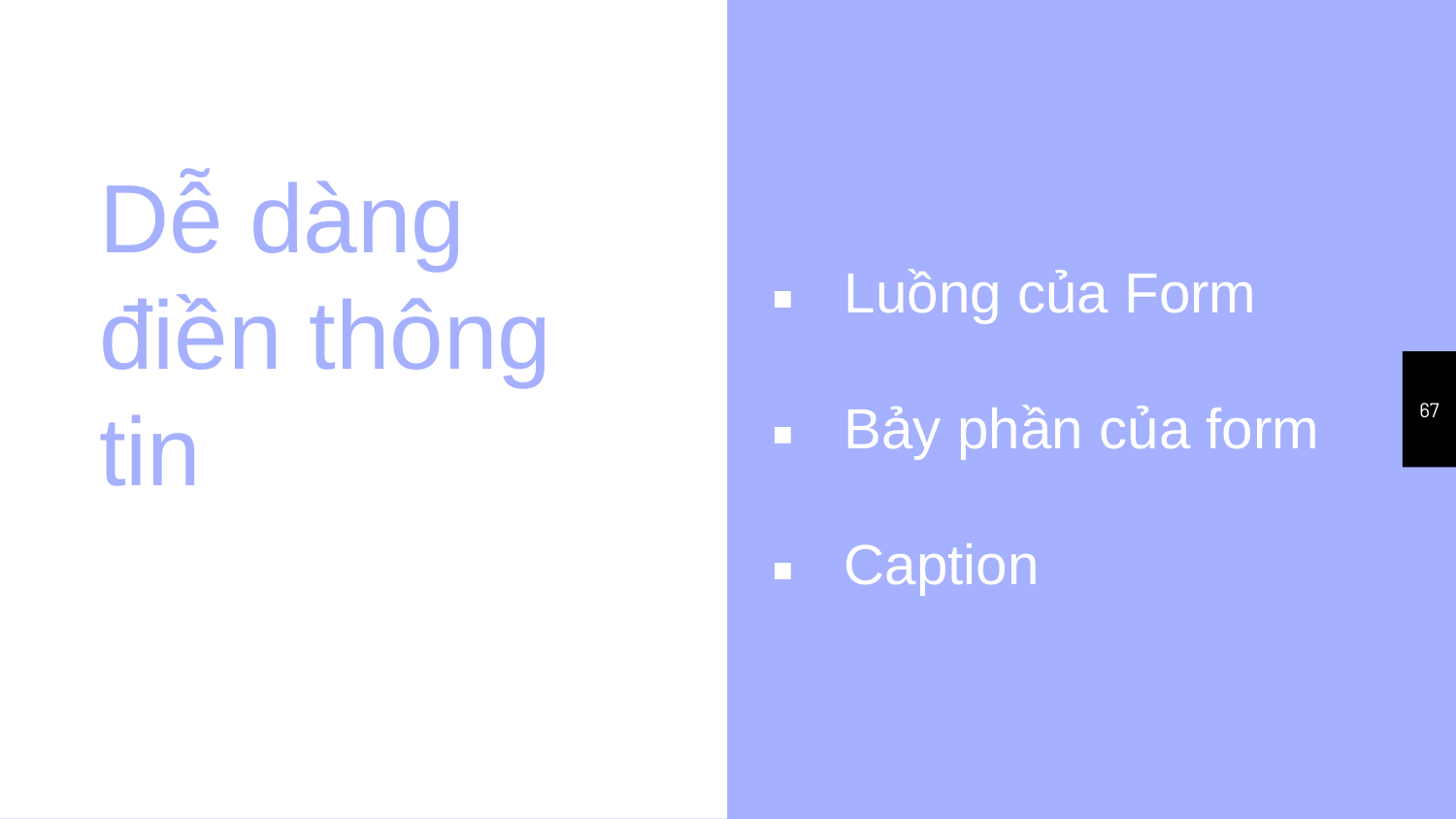

Luồng của Form
Bảy phần của form
Caption
Dễ dàng
điền thông tin
67